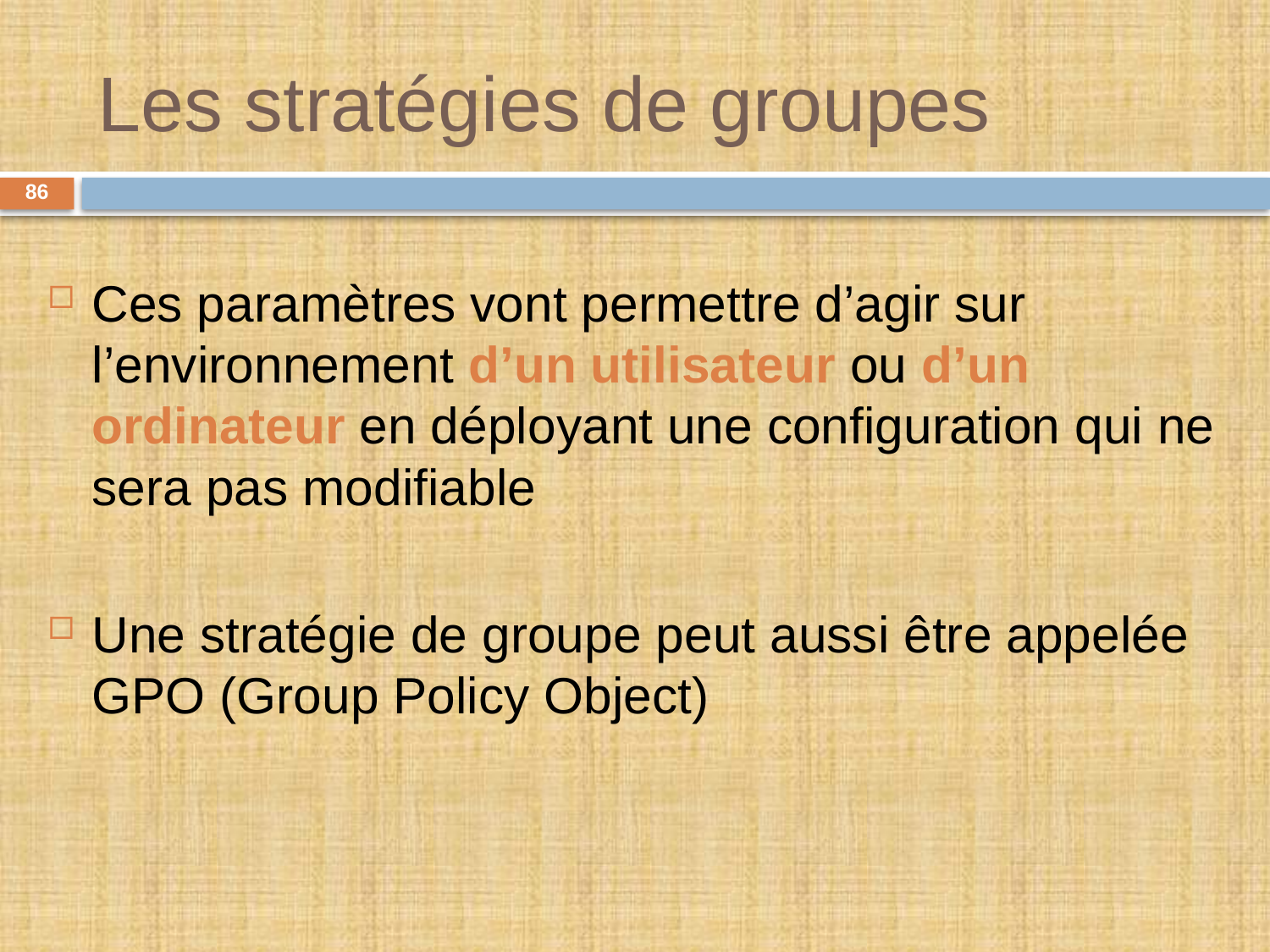

# Les stratégies de groupes
86

Ces paramètres vont permettre d’agir sur l’environnement d’un utilisateur ou d’un ordinateur en déployant une configuration qui ne sera pas modifiable

Une stratégie de groupe peut aussi être appelée GPO (Group Policy Object)